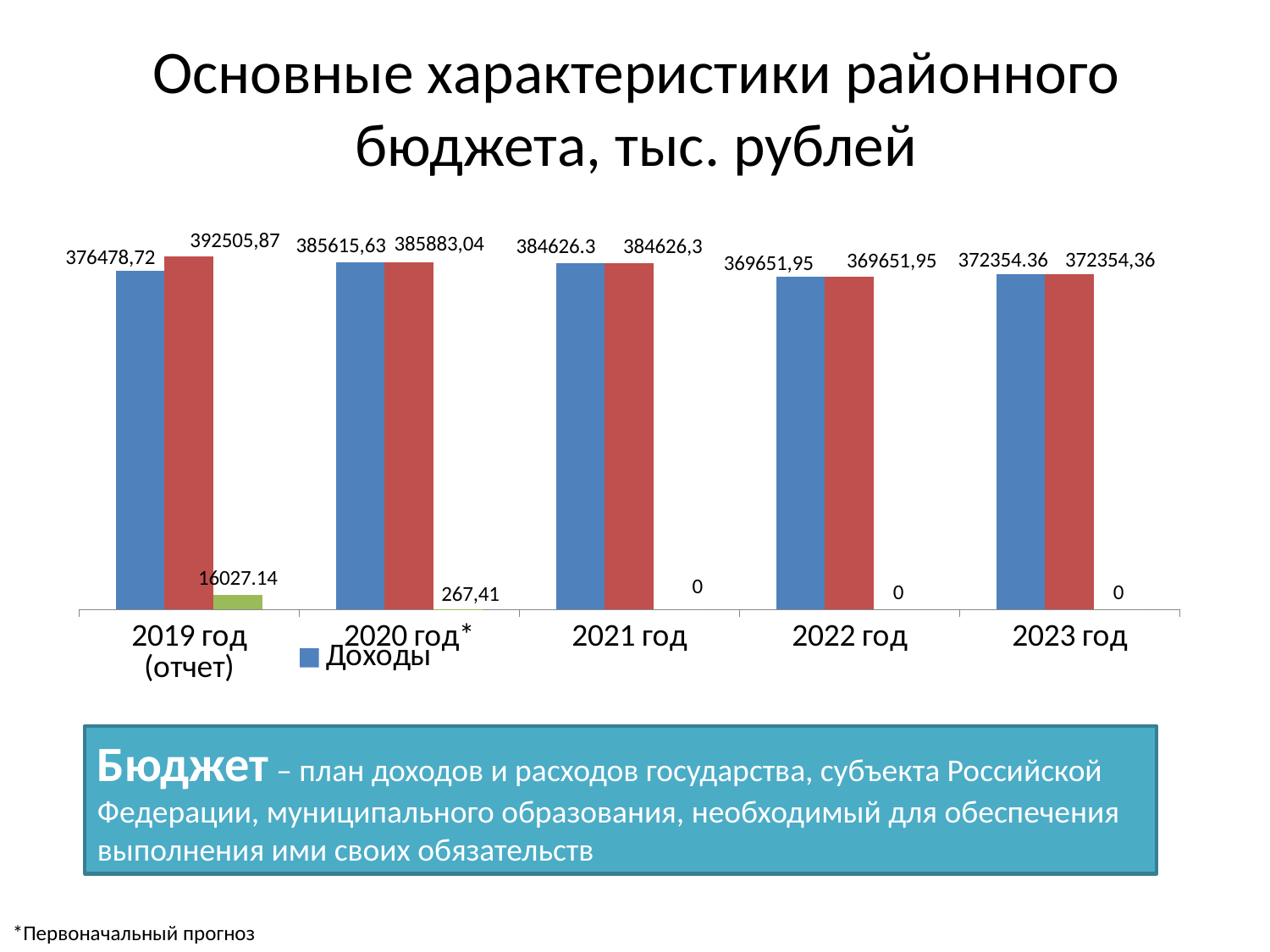

# Основные характеристики районного бюджета, тыс. рублей

### Chart

| Category | Доходы | Расходы | Дефицит (профицит) |
|---|---|---|---|
| 2019 год (отчет) | 376478.72 | 392505.87 | 16027.140000000003 |
| 2020 год* | 385615.63 | 385883.04 | 267.41 |
| 2021 год | 384626.3 | 384626.3 | 0.0 |
| 2022 год | 369651.95 | 369651.95 | 0.0 |
| 2023 год | 372354.36 | 372354.36 | 0.0 |
Бюджет – план доходов и расходов государства, субъекта Российской Федерации, муниципального образования, необходимый для обеспечения выполнения ими своих обязательств
*Первоначальный прогноз